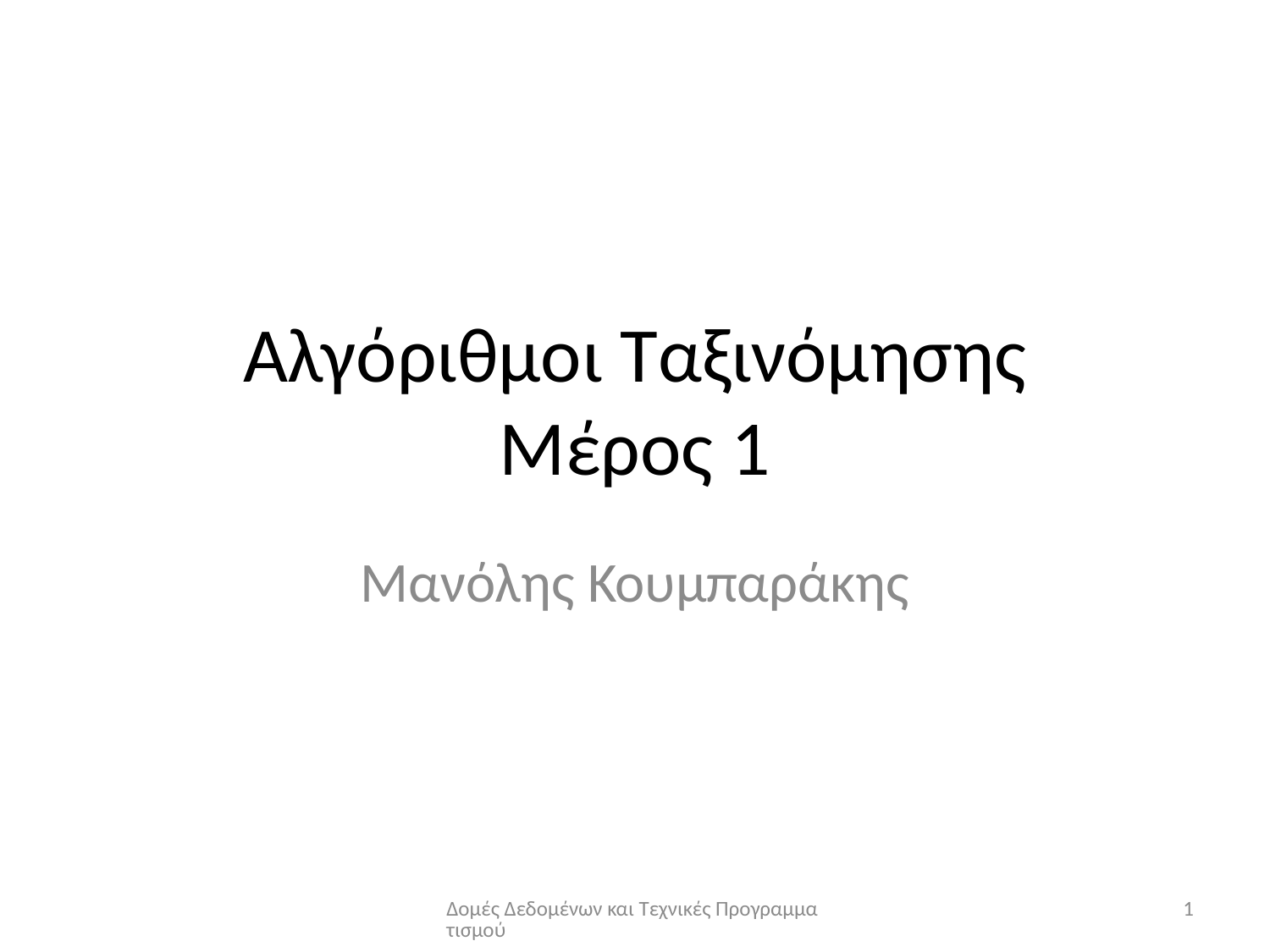

# Αλγόριθμοι Ταξινόμησης Μέρος 1
Μανόλης Κουμπαράκης
Δομές Δεδομένων και Τεχνικές Προγραμματισμού
1